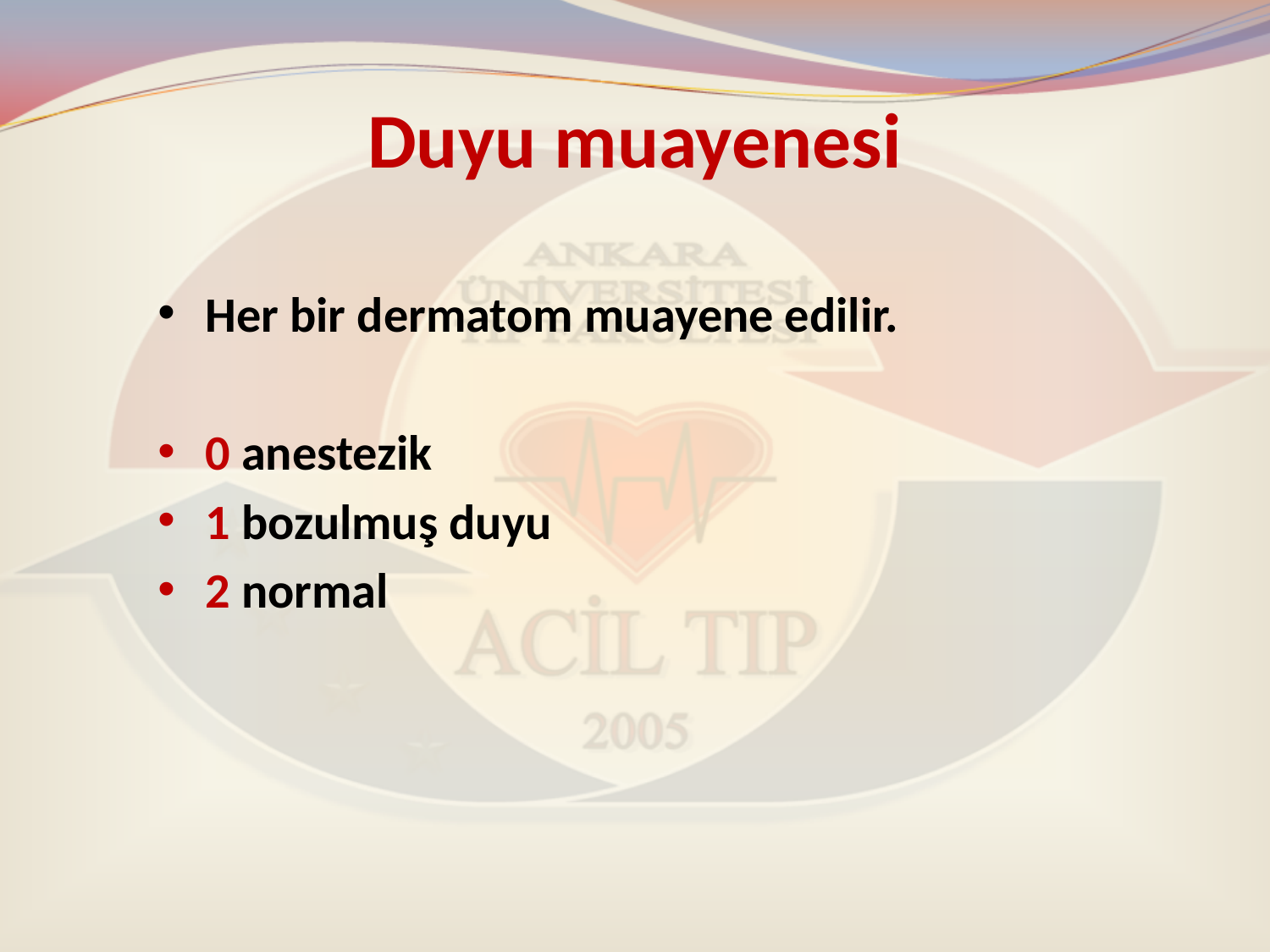

# Duyu muayenesi
Her bir dermatom muayene edilir.

0 anestezik
1 bozulmuş duyu
2 normal